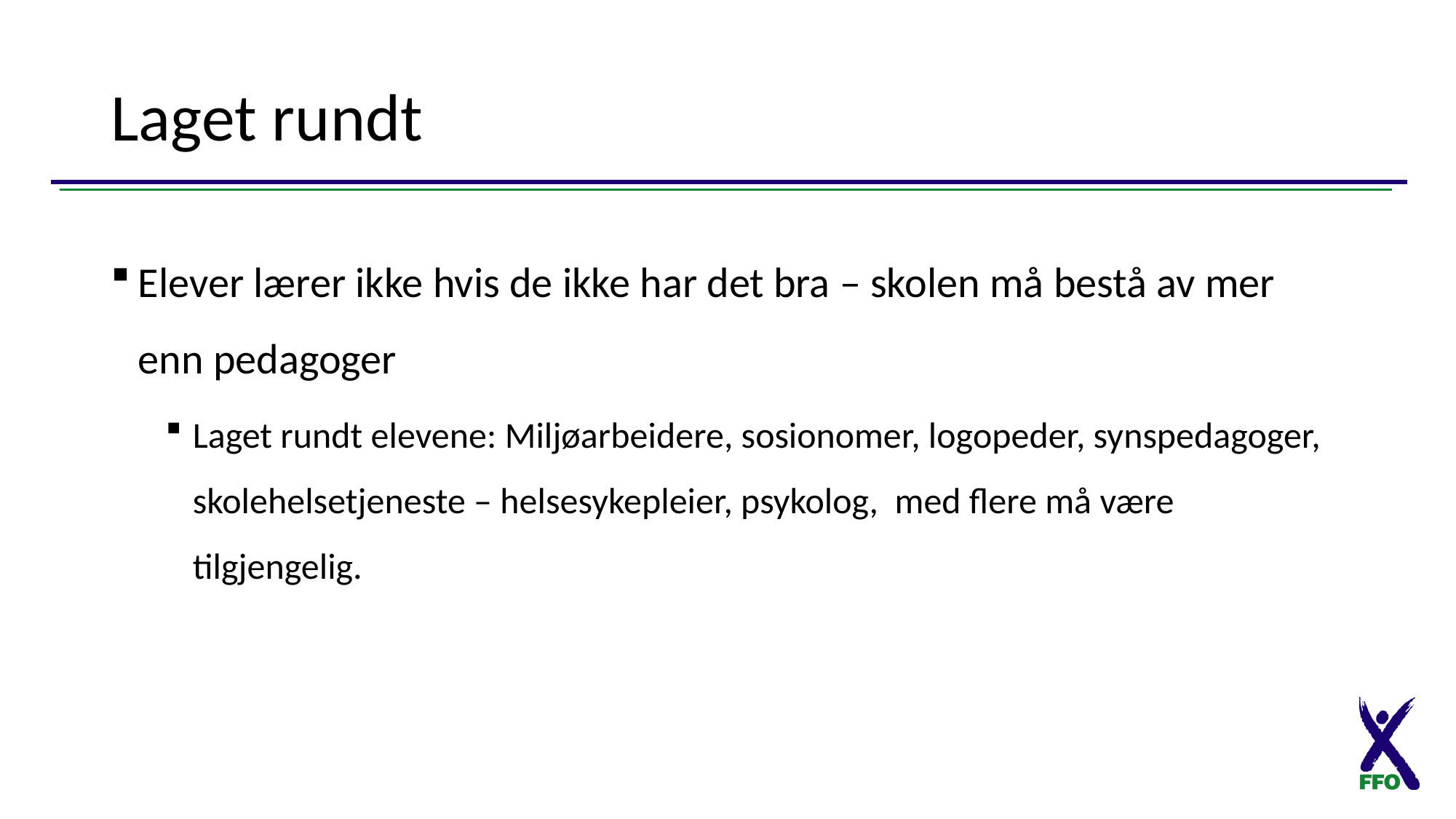

# Laget rundt
Elever lærer ikke hvis de ikke har det bra – skolen må bestå av mer enn pedagoger
Laget rundt elevene: Miljøarbeidere, sosionomer, logopeder, synspedagoger, skolehelsetjeneste – helsesykepleier, psykolog,  med flere må være tilgjengelig.